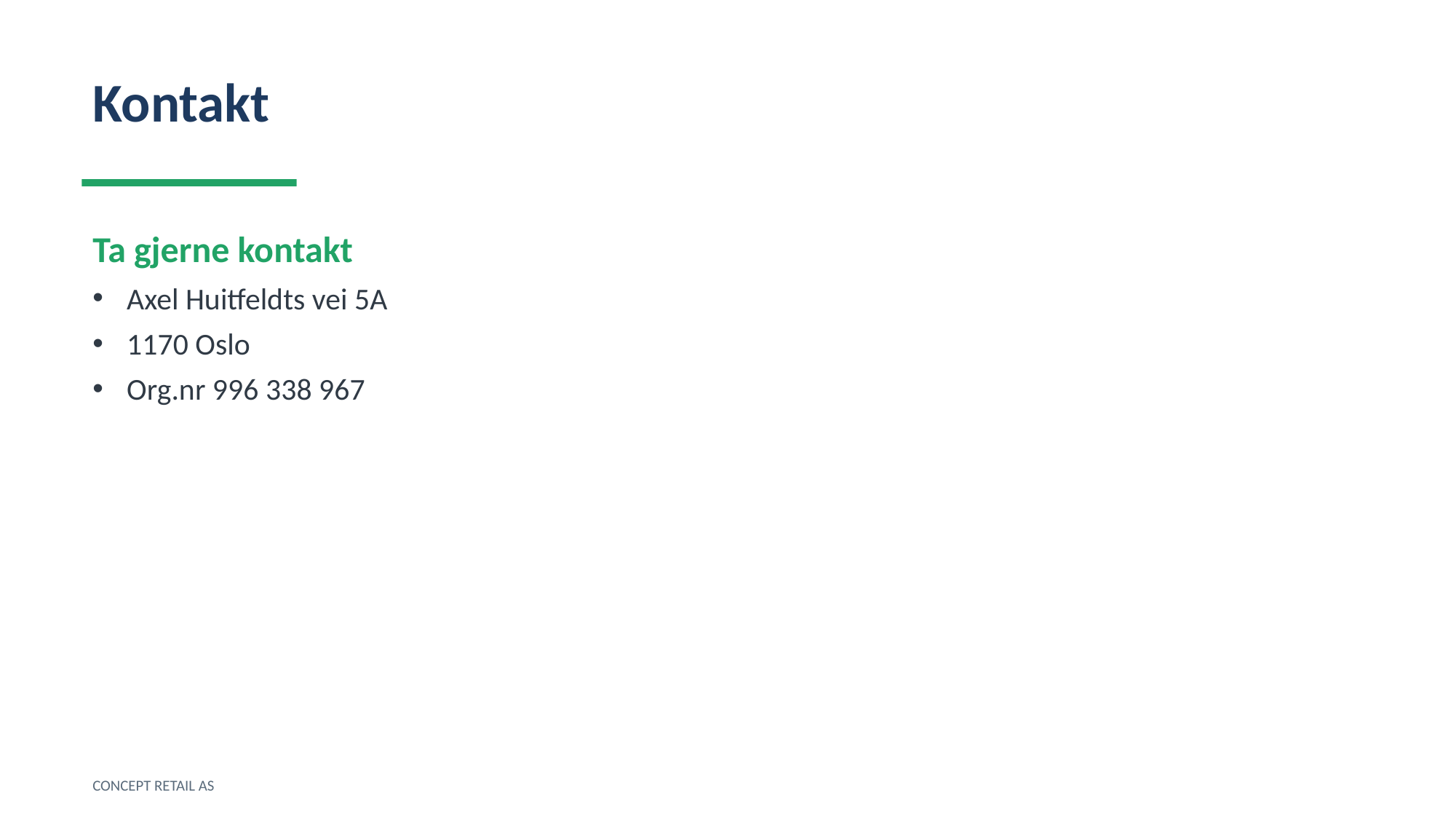

Kontakt

Ta gjerne kontakt
Axel Huitfeldts vei 5A
1170 Oslo
Org.nr 996 338 967
CONCEPT RETAIL AS